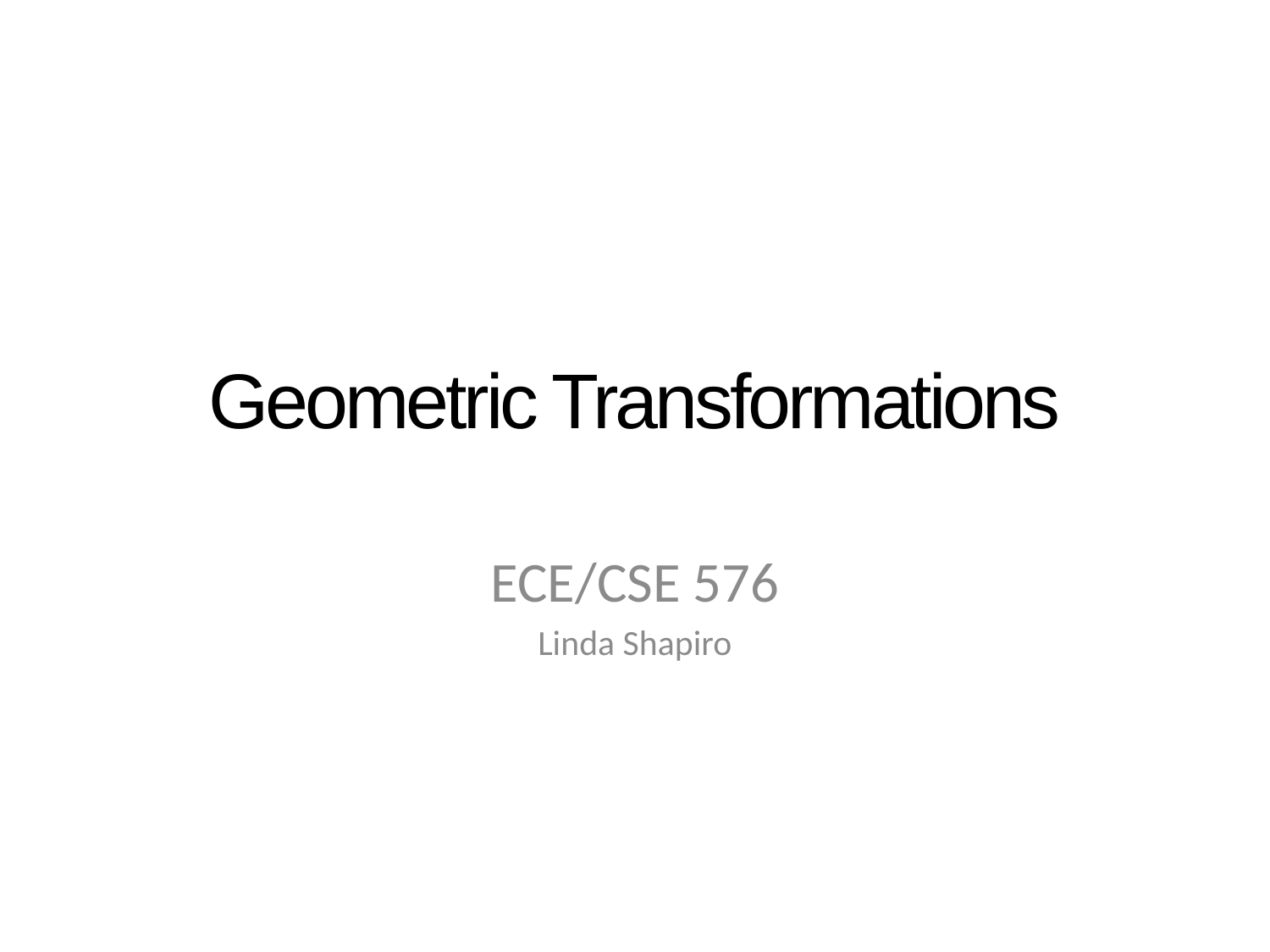

# Geometric Transformations
ECE/CSE 576
Linda Shapiro